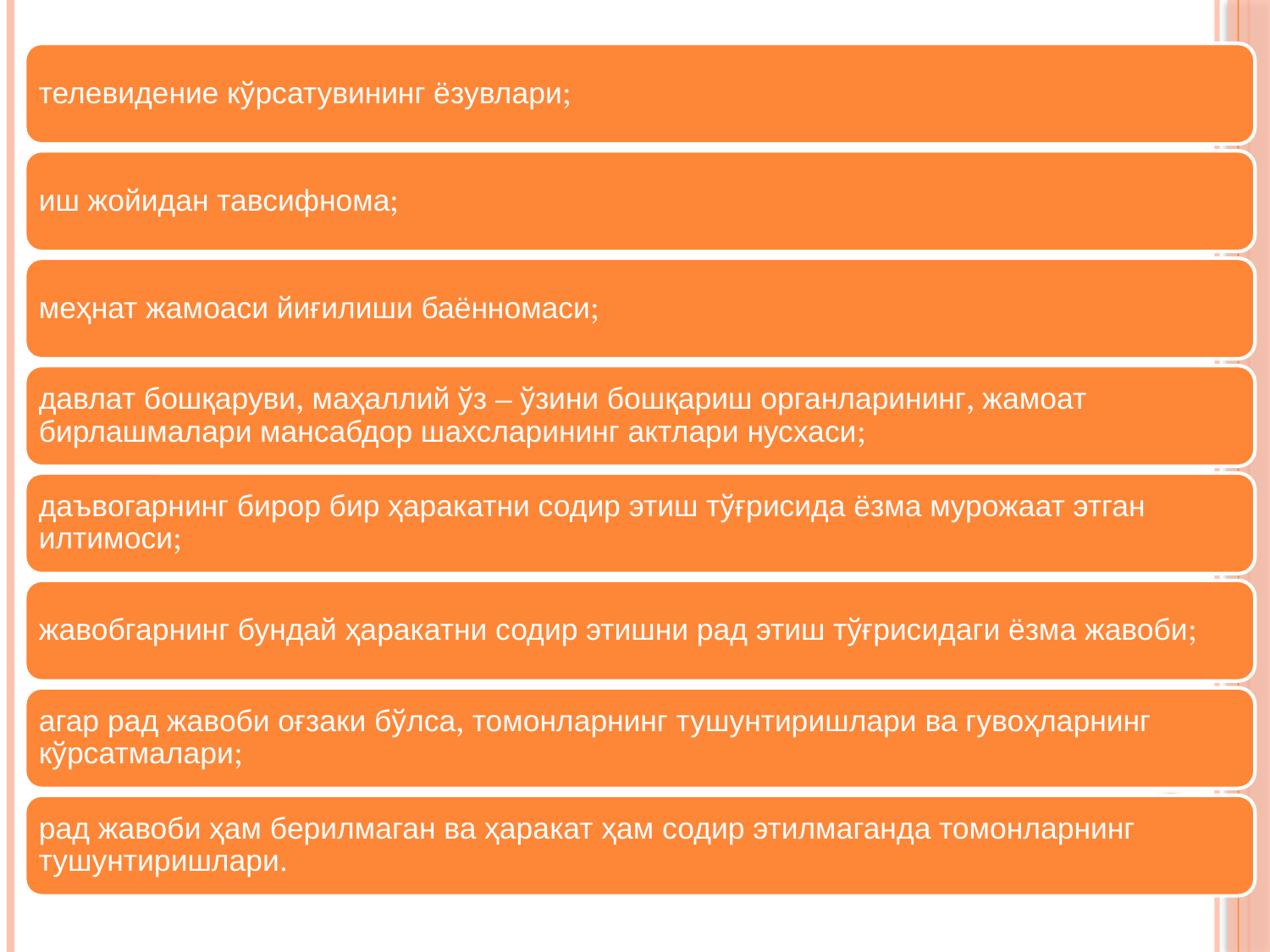

телевидение кўрсатувининг ёзувлари;
иш жойидан тавсифнома;
меҳнат жамоаси йиғилиши баённомаси;
давлат бошқаруви, маҳаллий ўз – ўзини бошқариш органларининг, жамоат бирлашмалари мансабдор шахсларининг актлари нусхаси;
даъвогарнинг бирор бир ҳаракатни содир этиш тўғрисида ёзма мурожаат этган илтимоси;
жавобгарнинг бундай ҳаракатни содир этишни рад этиш тўғрисидаги ёзма жавоби;
агар рад жавоби оғзаки бўлса, томонларнинг тушунтиришлари ва гувоҳларнинг кўрсатмалари;
рад жавоби ҳам берилмаган ва ҳаракат ҳам содир этилмаганда томонларнинг тушунтиришлари.